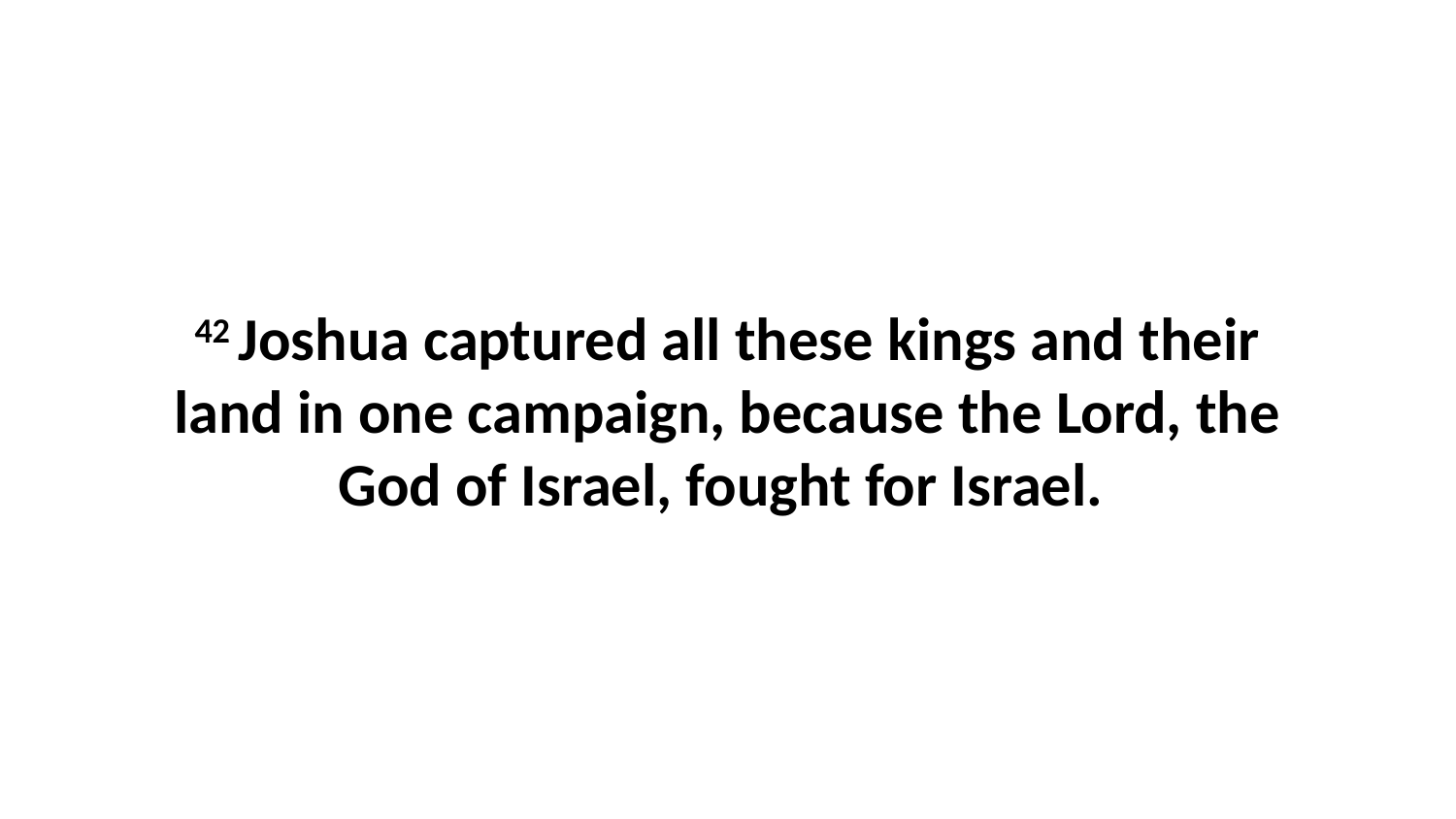

42 Joshua captured all these kings and their land in one campaign, because the Lord, the God of Israel, fought for Israel.